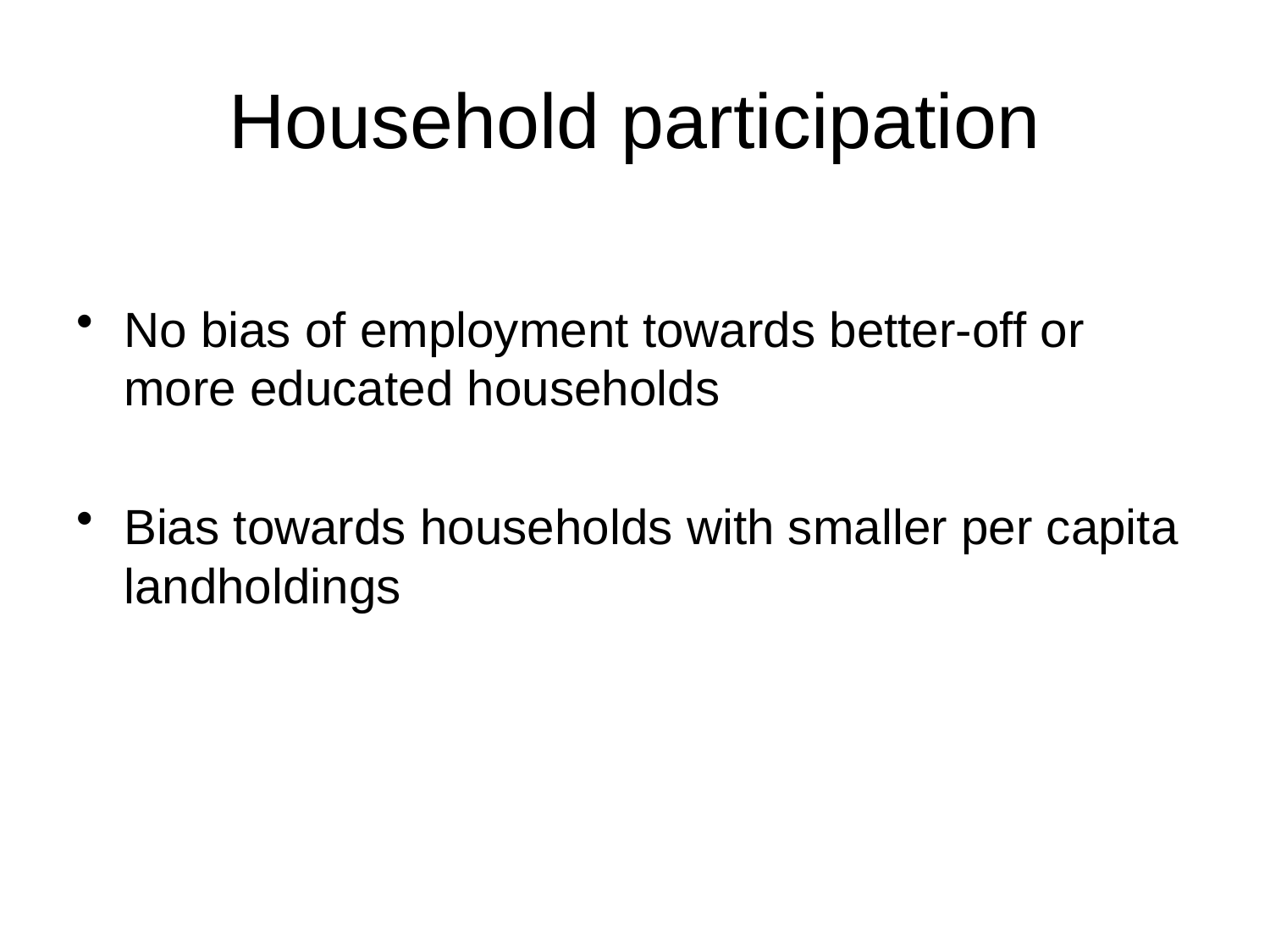

Household participation

No bias of employment towards better-off or more educated households

Bias towards households with smaller per capita landholdings